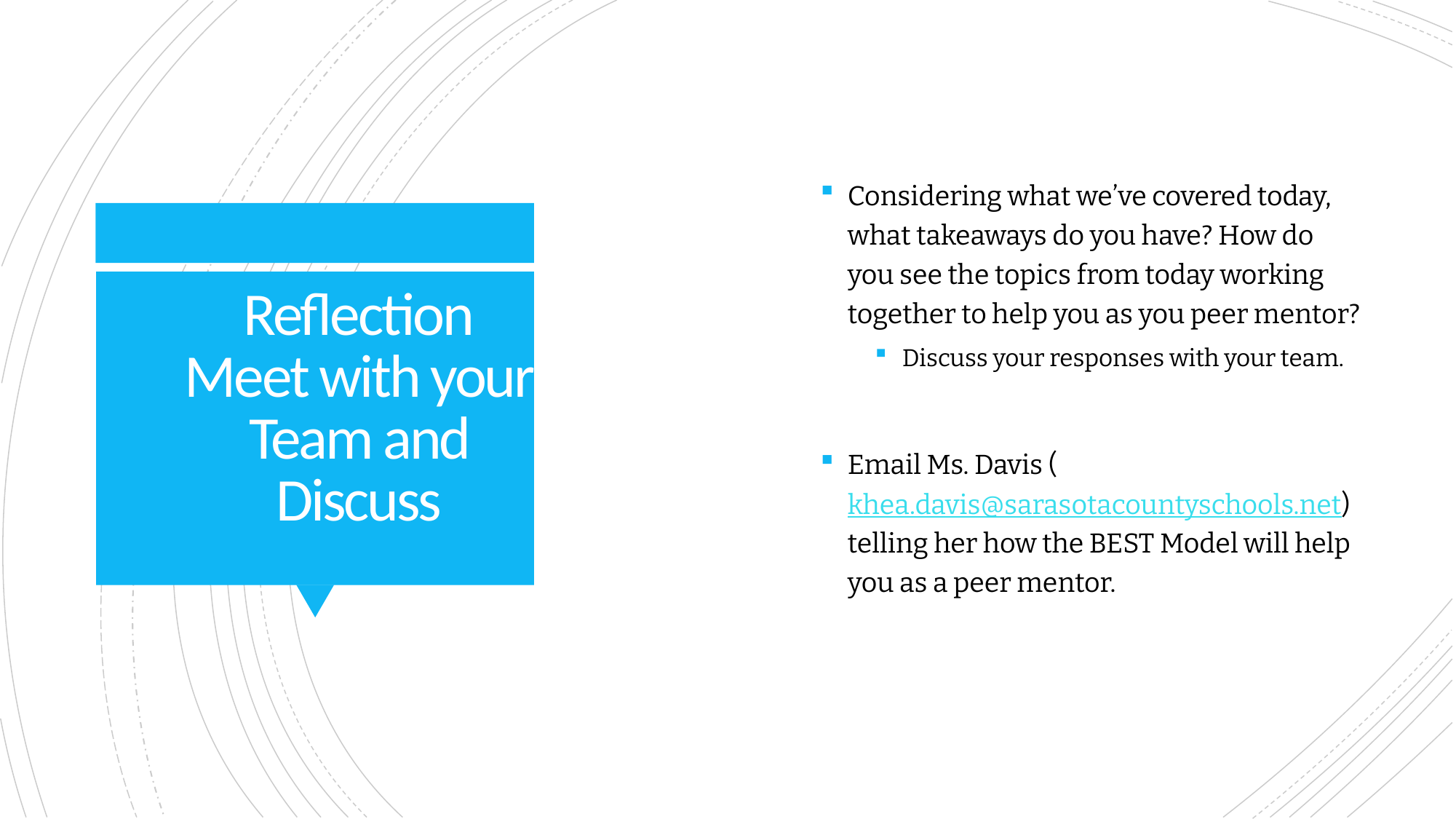

Considering what we’ve covered today, what takeaways do you have? How do you see the topics from today working together to help you as you peer mentor?
Discuss your responses with your team.

Email Ms. Davis (khea.davis@sarasotacountyschools.net) telling her how the BEST Model will help you as a peer mentor.

# Reflection Meet with your Team and Discuss